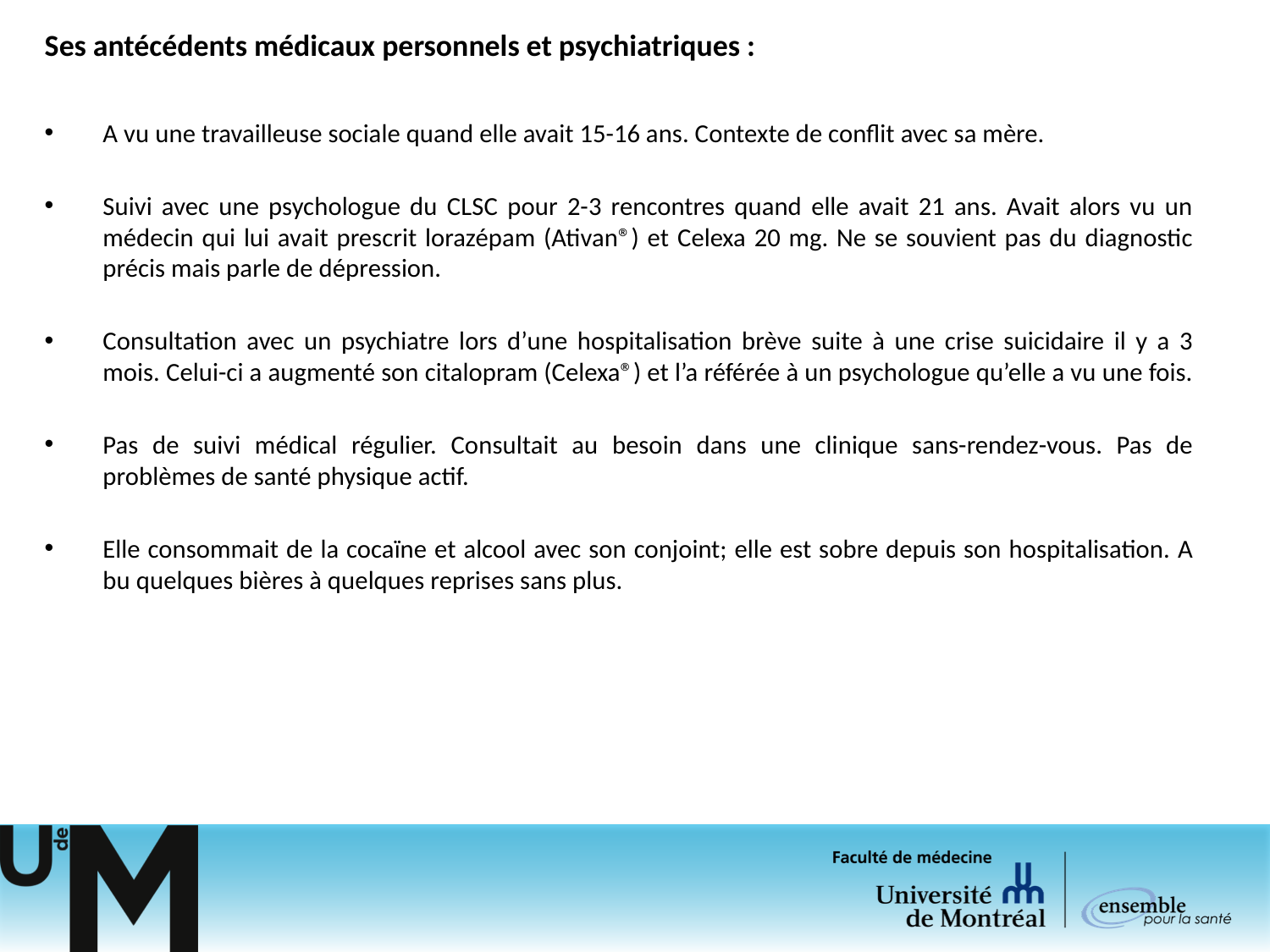

Ses antécédents médicaux personnels et psychiatriques :

A vu une travailleuse sociale quand elle avait 15-16 ans. Contexte de conflit avec sa mère.

Suivi avec une psychologue du CLSC pour 2-3 rencontres quand elle avait 21 ans. Avait alors vu un médecin qui lui avait prescrit lorazépam (Ativan®) et Celexa 20 mg. Ne se souvient pas du diagnostic précis mais parle de dépression.

Consultation avec un psychiatre lors d’une hospitalisation brève suite à une crise suicidaire il y a 3 mois. Celui-ci a augmenté son citalopram (Celexa®) et l’a référée à un psychologue qu’elle a vu une fois.

Pas de suivi médical régulier. Consultait au besoin dans une clinique sans-rendez-vous. Pas de problèmes de santé physique actif.

Elle consommait de la cocaïne et alcool avec son conjoint; elle est sobre depuis son hospitalisation. A bu quelques bières à quelques reprises sans plus.